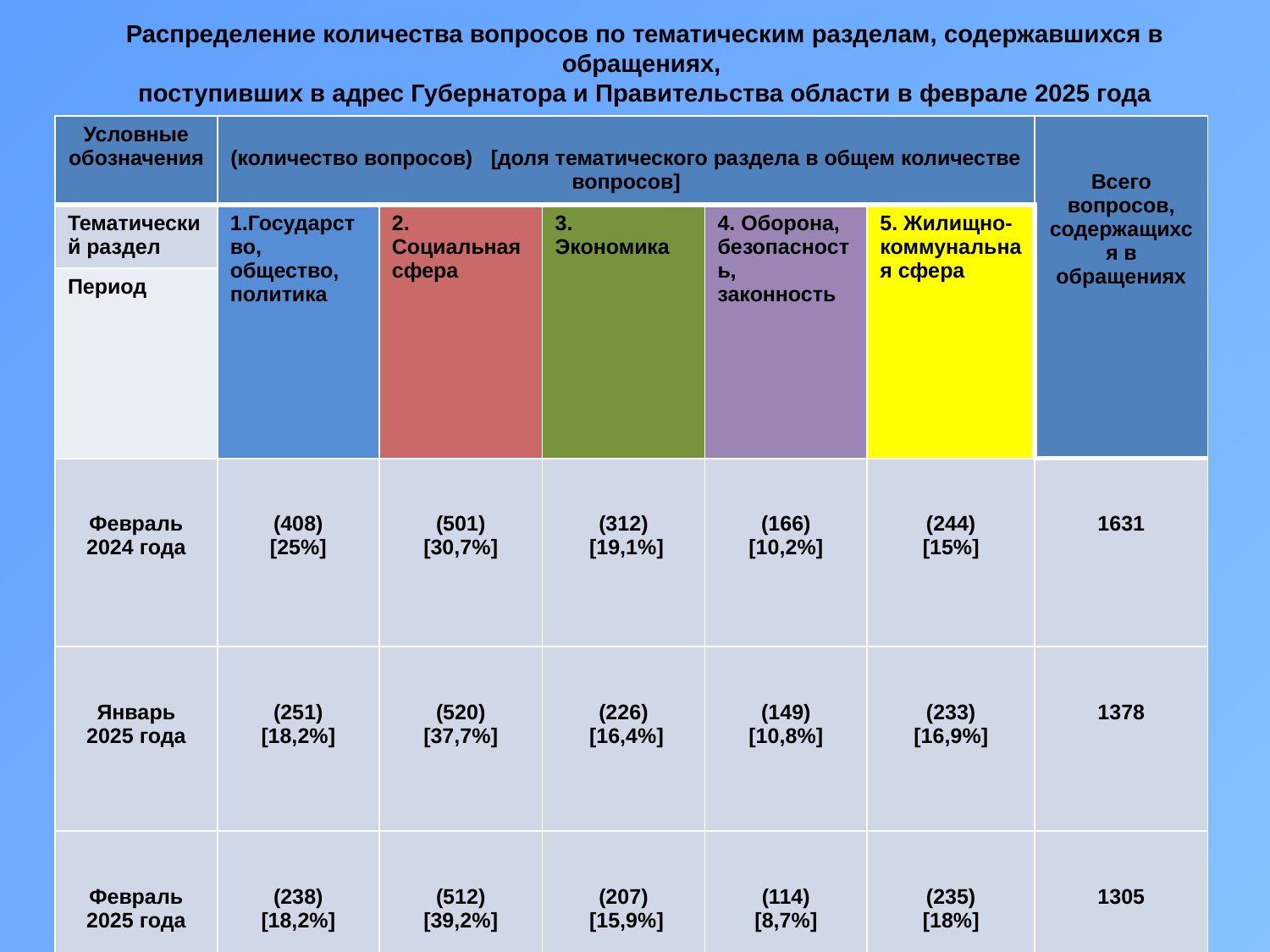

Распределение количества вопросов по тематическим разделам, содержавшихся в обращениях,
поступивших в адрес Губернатора и Правительства области в феврале 2025 года
| Условные обозначения | (количество вопросов) [доля тематического раздела в общем количестве вопросов] |  |  |  |  | Всего вопросов, содержащихся в обращениях |
| --- | --- | --- | --- | --- | --- | --- |
| Тематический раздел | 1.Государство, общество, политика | 2. Социальная сфера | 3. Экономика | 4. Оборона, безопасность, законность | 5. Жилищно-коммунальная сфера |  |
| Период |  |  |  |  |  |  |
| Февраль 2024 года | (408) [25%] | (501) [30,7%] | (312) [19,1%] | (166) [10,2%] | (244) [15%] | 1631 |
| Январь 2025 года | (251) [18,2%] | (520) [37,7%] | (226) [16,4%] | (149) [10,8%] | (233) [16,9%] | 1378 |
| Февраль 2025 года | (238) [18,2%] | (512) [39,2%] | (207) [15,9%] | (114) [8,7%] | (235) [18%] | 1305 |